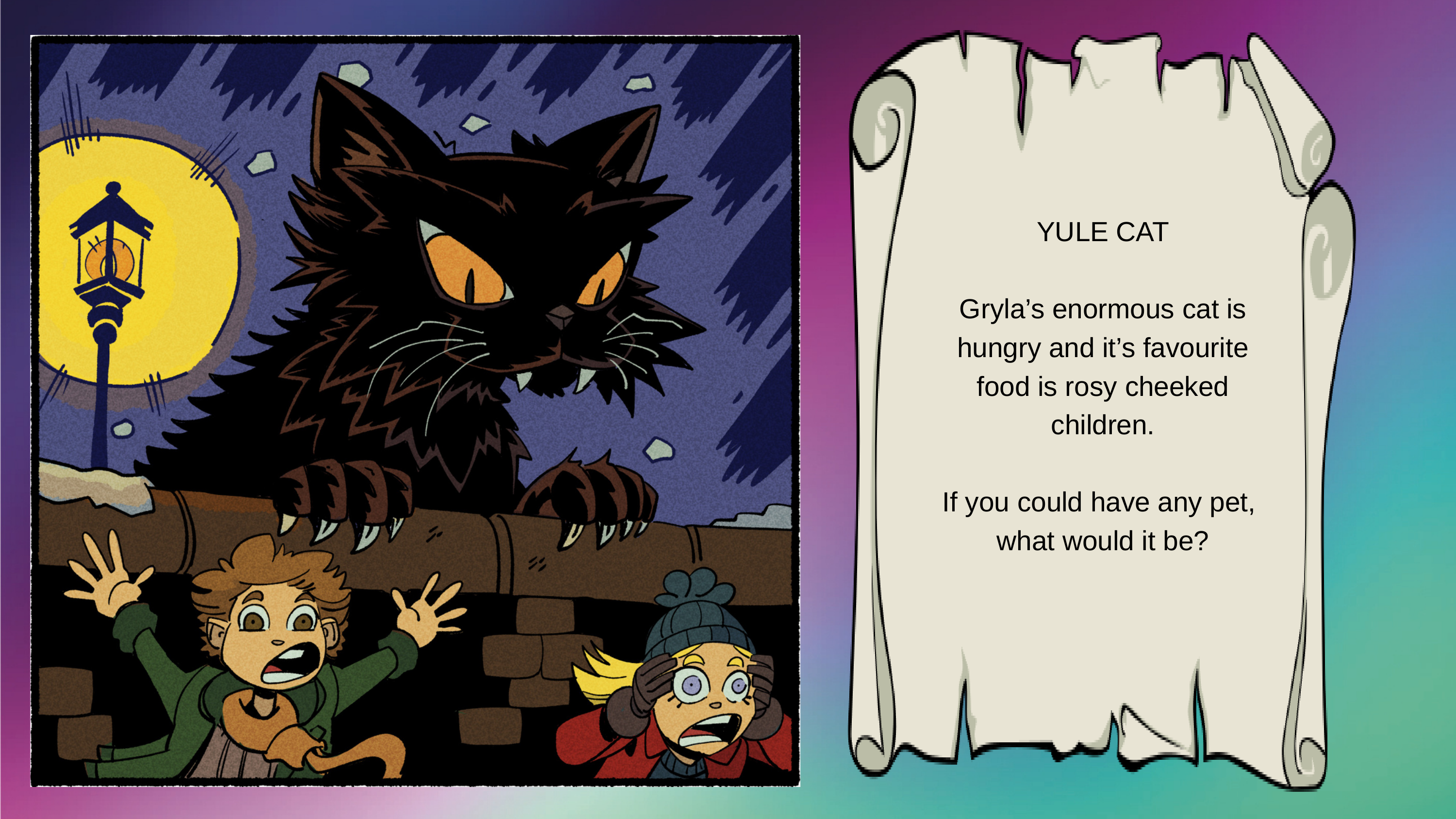

YULE CAT

Gryla’s enormous cat is hungry and it’s favourite food is rosy cheeked children.

If you could have any pet,
what would it be?